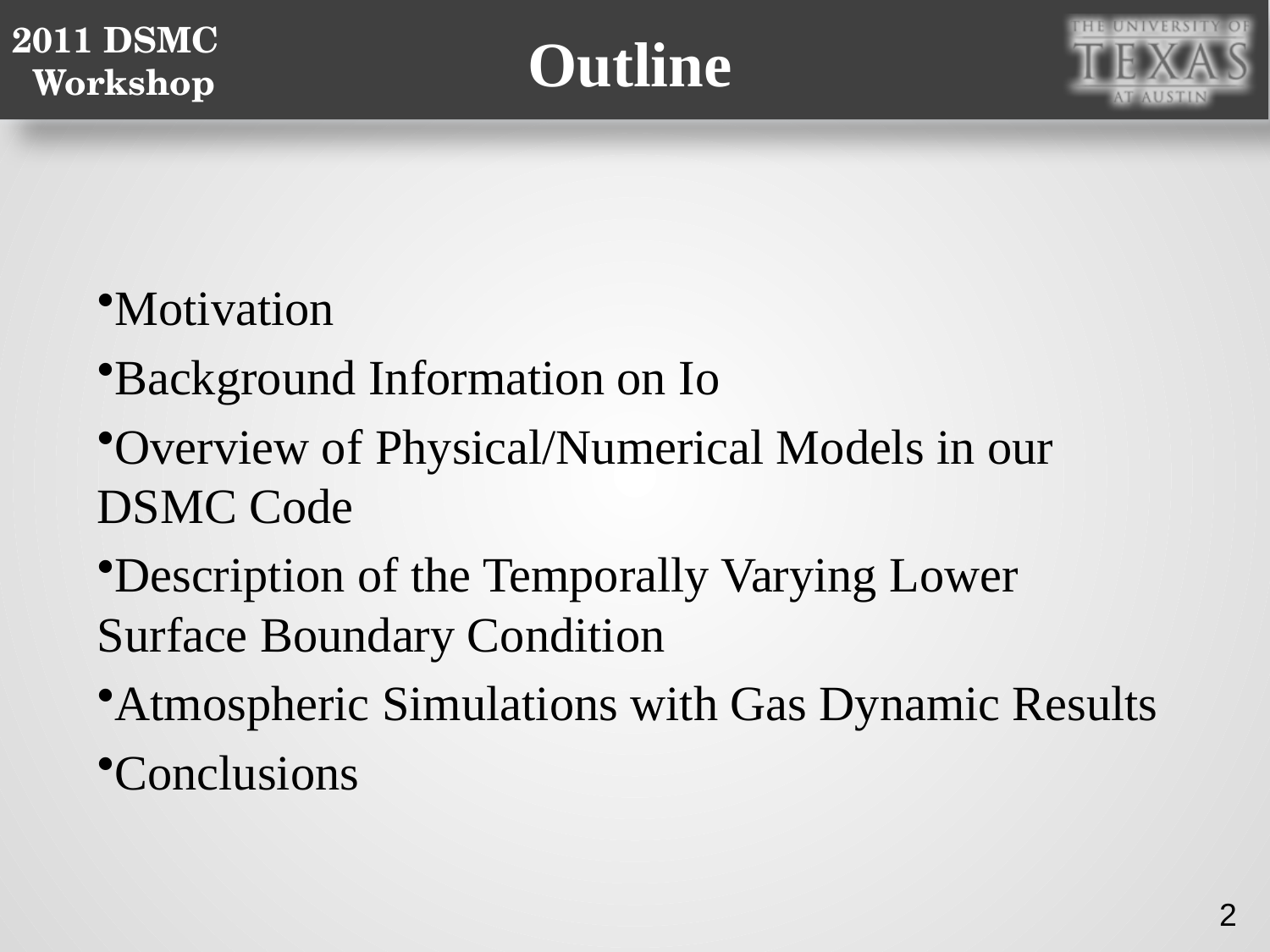

# Outline

Motivation
Background Information on Io
Overview of Physical/Numerical Models in our DSMC Code
Description of the Temporally Varying Lower Surface Boundary Condition
Atmospheric Simulations with Gas Dynamic Results
Conclusions

2